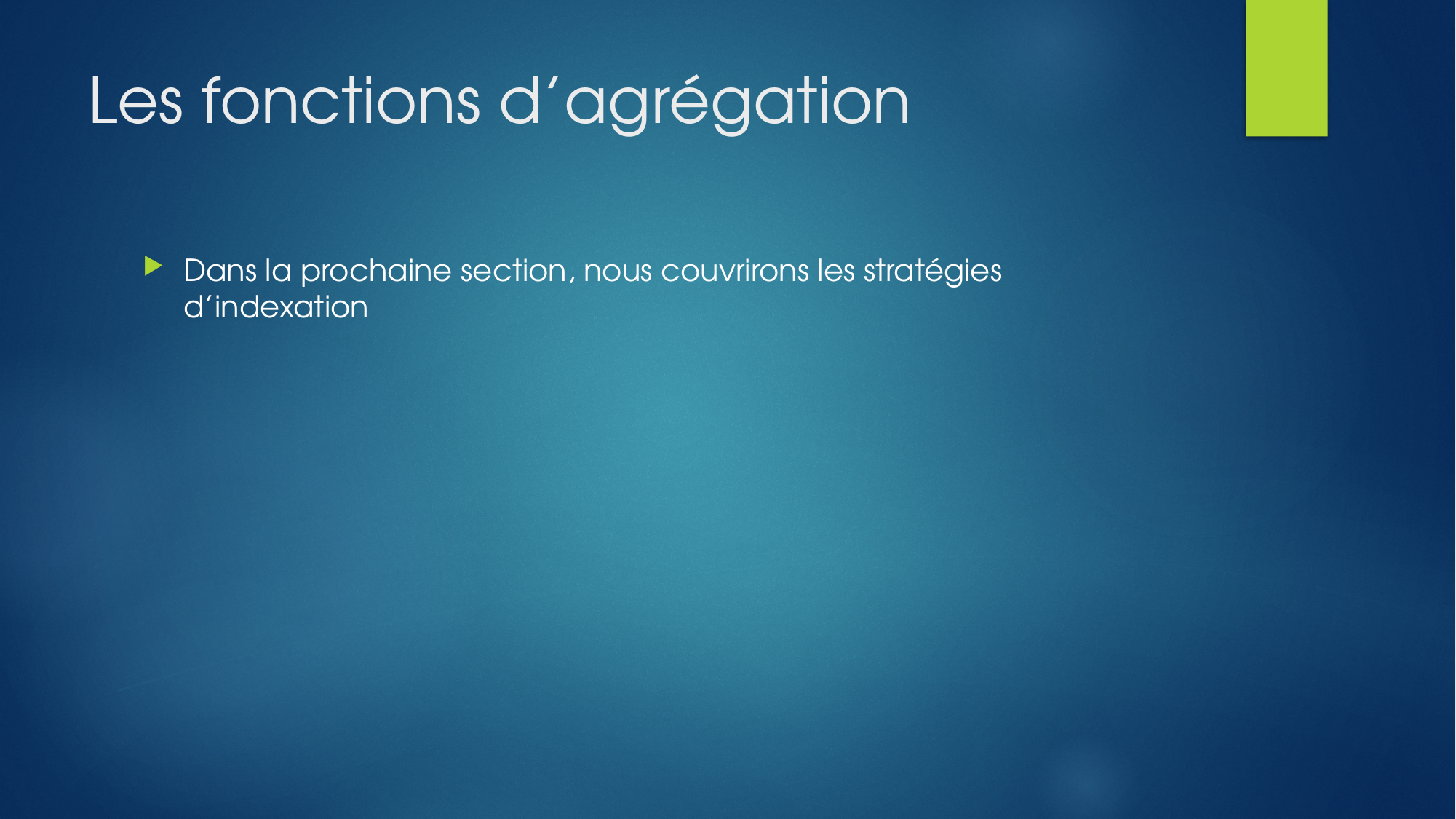

# Les fonctions d’agrégation
Dans la prochaine section, nous couvrirons les stratégies d’indexation